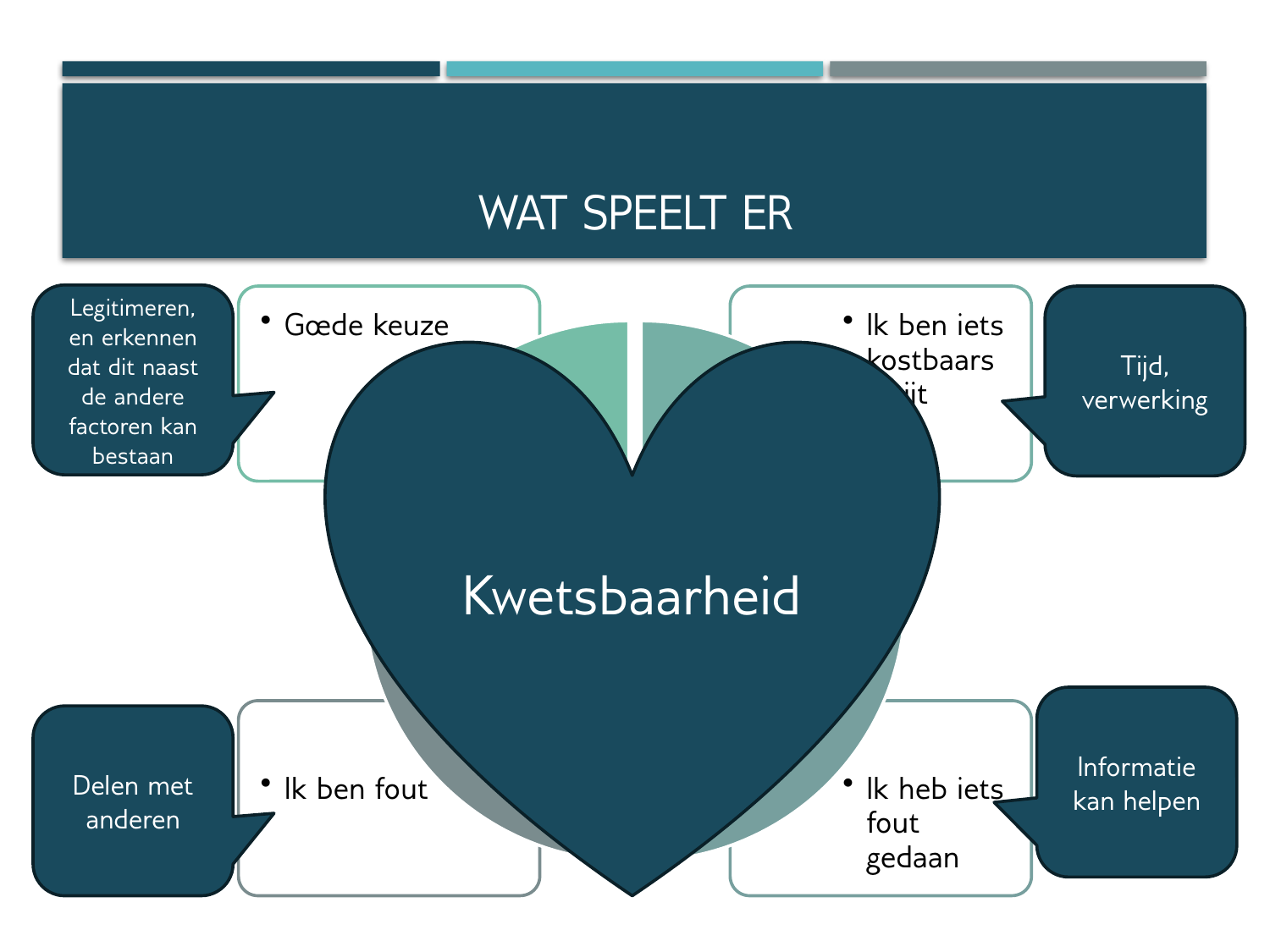

# Wat speelt er
Legitimeren, en erkennen dat dit naast de andere factoren kan bestaan
Ik heb iets fout gedaan
Ik ben fout
Ik ben iets kostbaars kwijt
Goede keuze
Opluchting
Verdriet
Schuldgevoel
Schaamte
Tijd, verwerking
Kwetsbaarheid
Informatie kan helpen
Delen met anderen
5